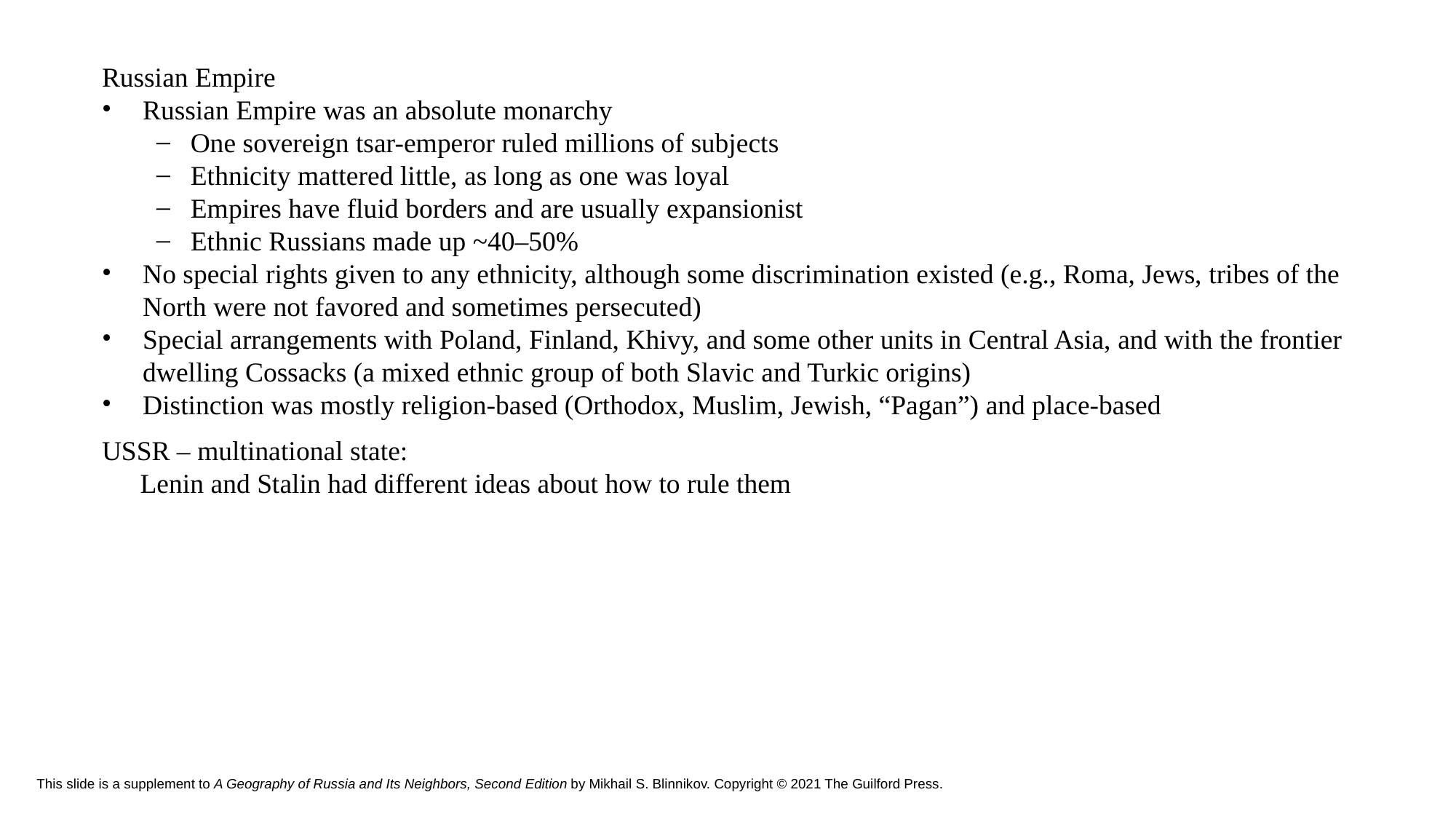

Russian Empire
Russian Empire was an absolute monarchy
One sovereign tsar-emperor ruled millions of subjects
Ethnicity mattered little, as long as one was loyal
Empires have fluid borders and are usually expansionist
Ethnic Russians made up ~40–50%
No special rights given to any ethnicity, although some discrimination existed (e.g., Roma, Jews, tribes of the North were not favored and sometimes persecuted)
Special arrangements with Poland, Finland, Khivy, and some other units in Central Asia, and with the frontier dwelling Cossacks (a mixed ethnic group of both Slavic and Turkic origins)
Distinction was mostly religion-based (Orthodox, Muslim, Jewish, “Pagan”) and place-based
USSR – multinational state:
Lenin and Stalin had different ideas about how to rule them
# This slide is a supplement to A Geography of Russia and Its Neighbors, Second Edition by Mikhail S. Blinnikov. Copyright © 2021 The Guilford Press.